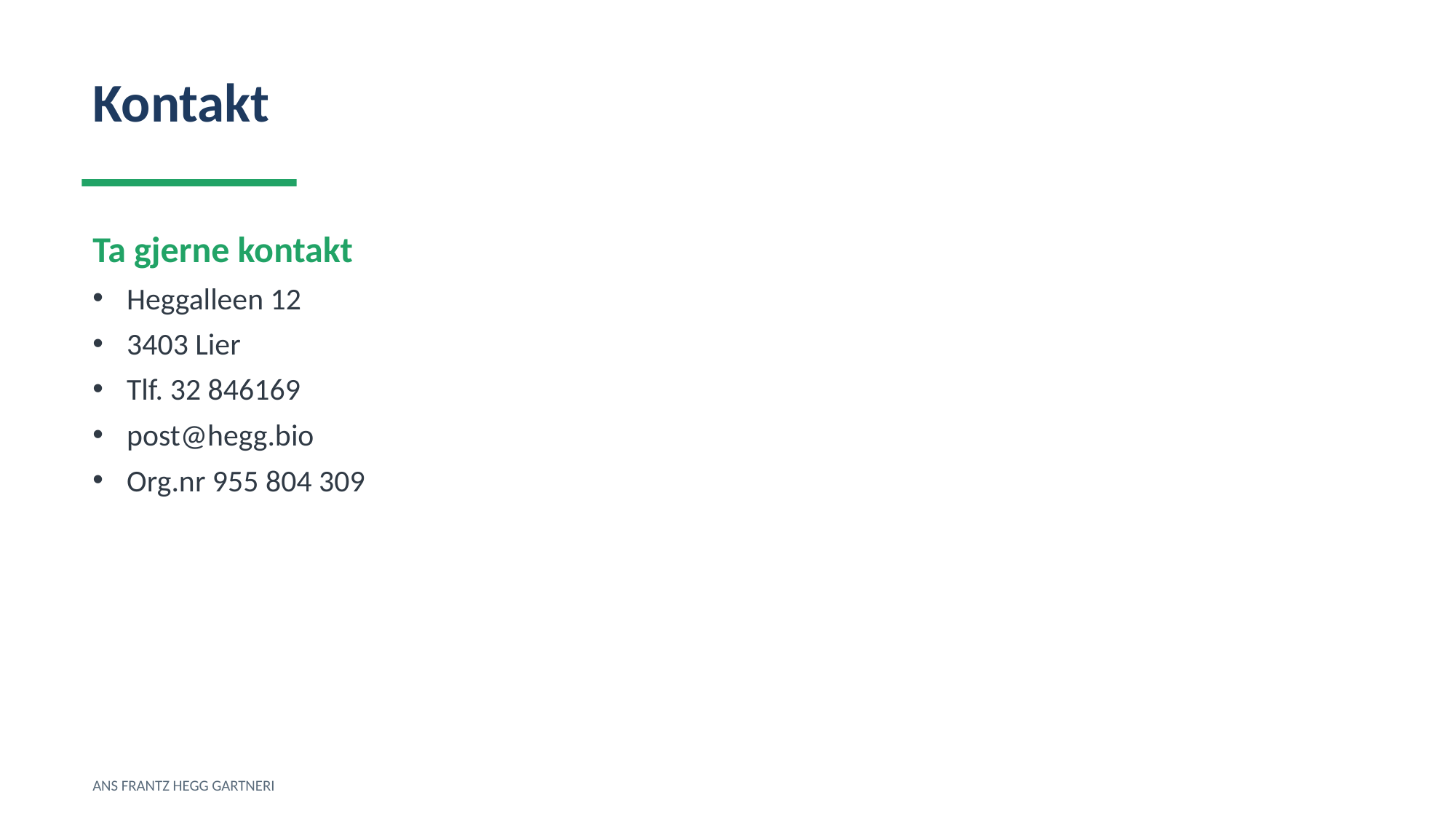

Kontakt

Ta gjerne kontakt
Heggalleen 12
3403 Lier
Tlf. 32 846169
post@hegg.bio
Org.nr 955 804 309
ANS FRANTZ HEGG GARTNERI